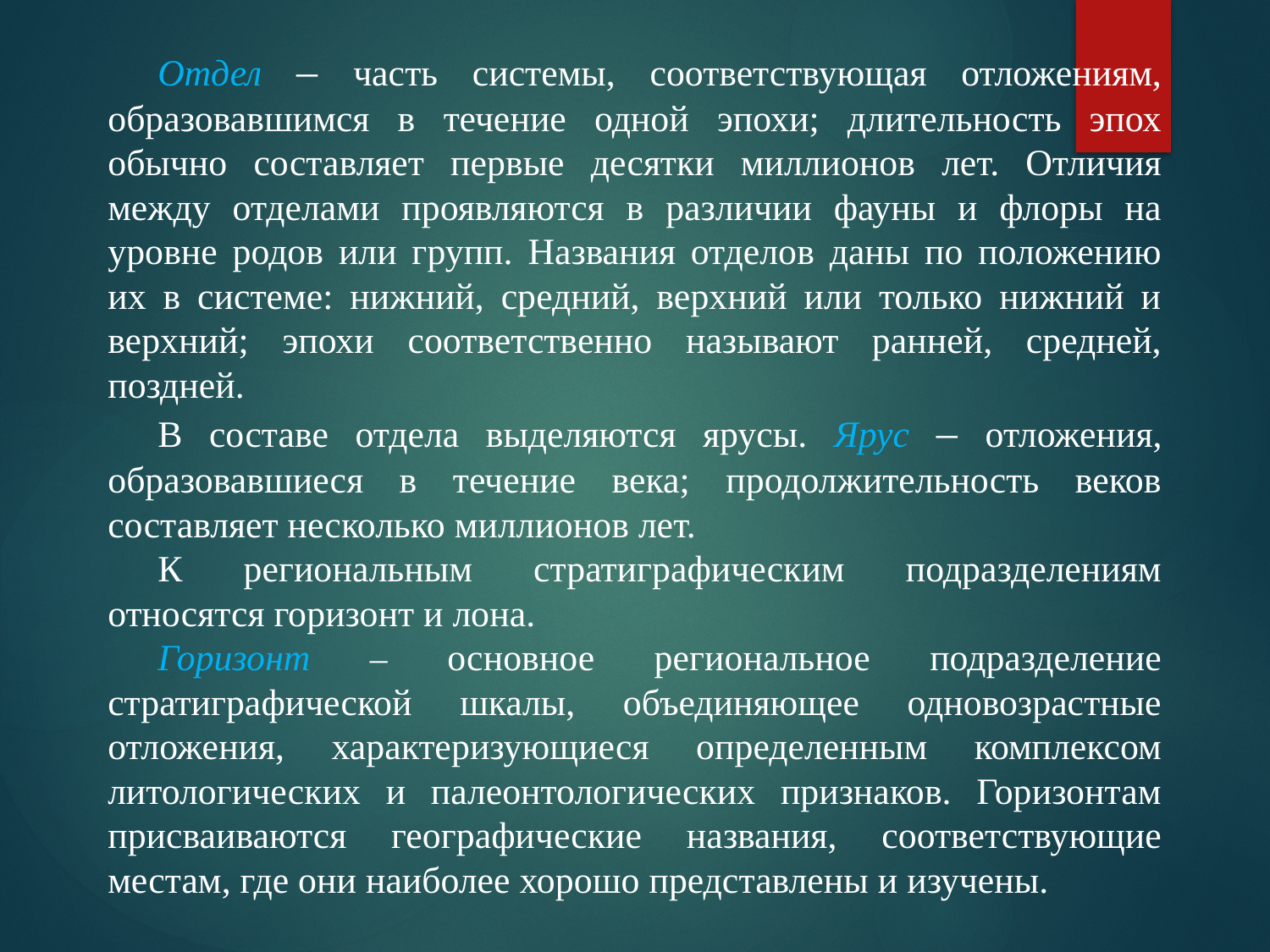

Отдел – часть системы, соответствующая отложениям, образовавшимся в течение одной эпохи; длительность эпох обычно составляет первые десятки миллионов лет. Отличия между отделами проявляются в различии фауны и флоры на уровне родов или групп. Названия отделов даны по положению их в системе: нижний, средний, верхний или только нижний и верхний; эпохи соответственно называют ранней, средней, поздней.
В составе отдела выделяются ярусы. Ярус – отложения, образовавшиеся в течение века; продолжительность веков составляет несколько миллионов лет.
К региональным стратиграфическим подразделениям относятся горизонт и лона.
Горизонт – основное региональное подразделение стратиграфической шкалы, объединяющее одновозрастные отложения, характеризующиеся определенным комплексом литологических и палеонтологических признаков. Горизонтам присваиваются географические названия, соответствующие местам, где они наиболее хорошо представлены и изучены.